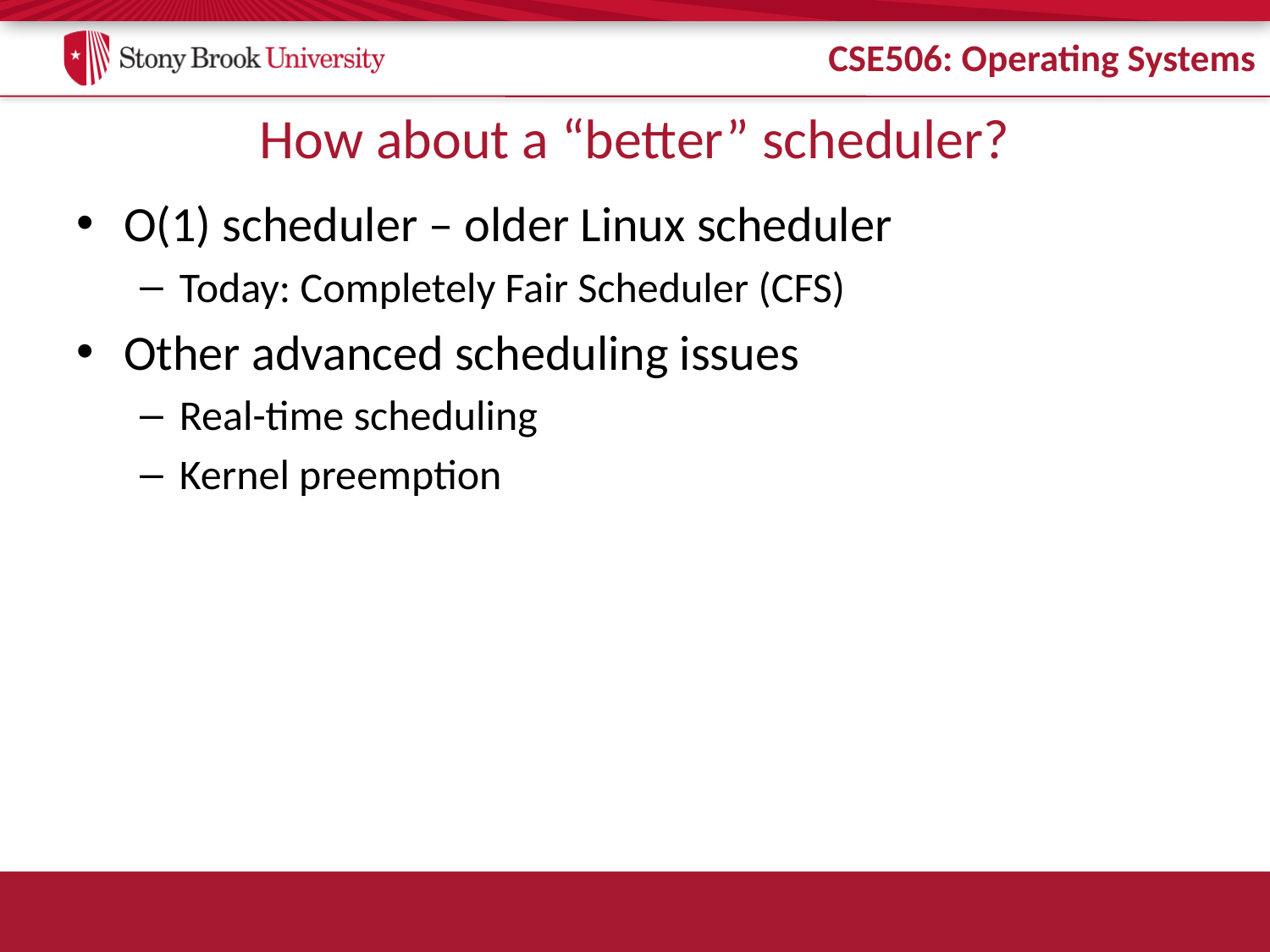

# How about a “better” scheduler?
O(1) scheduler – older Linux scheduler
Today: Completely Fair Scheduler (CFS)
Other advanced scheduling issues
Real-time scheduling
Kernel preemption